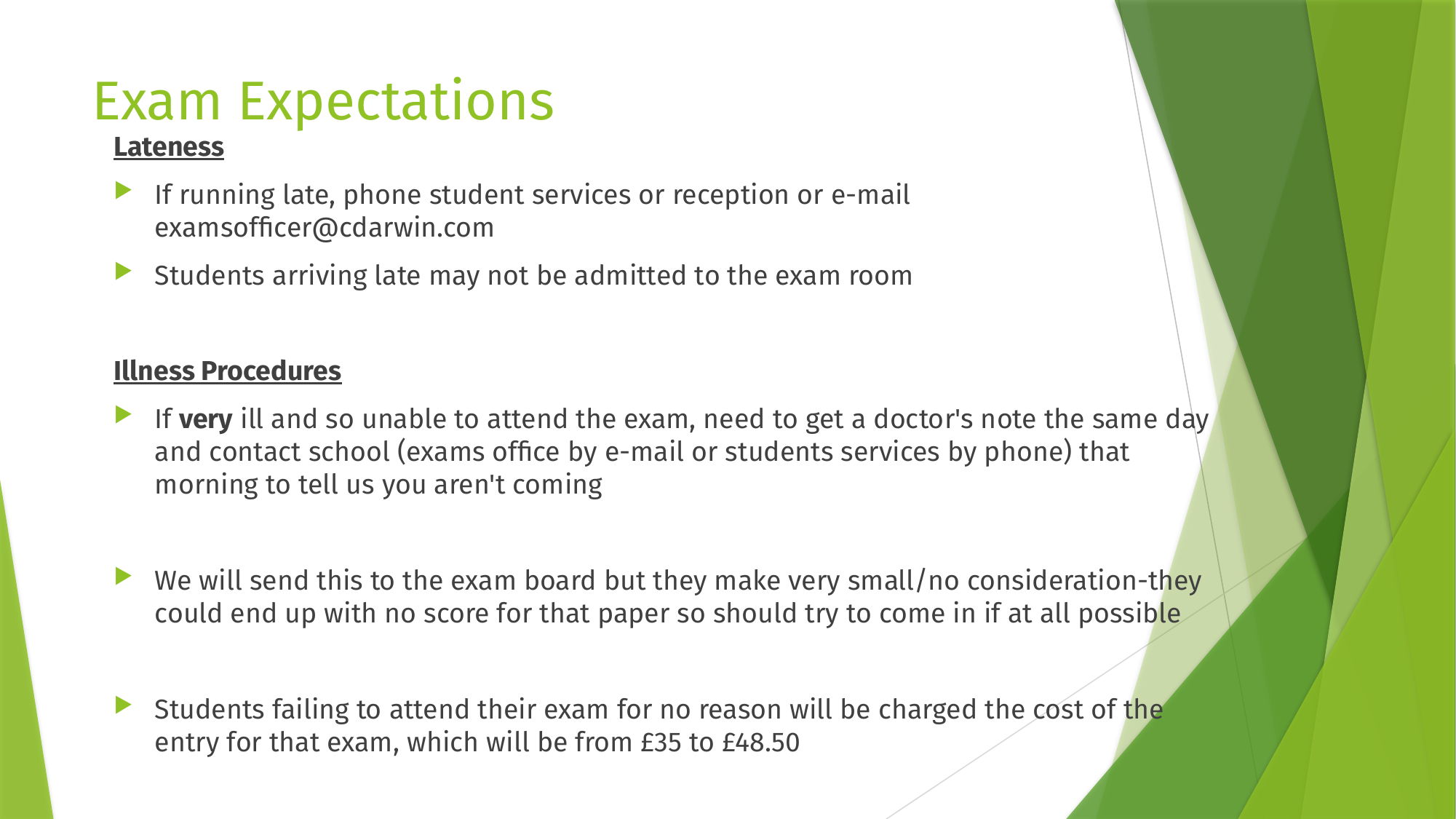

# Exam Expectations
Lateness
If running late, phone student services or reception or e-mail examsofficer@cdarwin.com
Students arriving late may not be admitted to the exam room

Illness Procedures
If very ill and so unable to attend the exam, need to get a doctor's note the same day and contact school (exams office by e-mail or students services by phone) that morning to tell us you aren't coming

We will send this to the exam board but they make very small/no consideration-they could end up with no score for that paper so should try to come in if at all possible

Students failing to attend their exam for no reason will be charged the cost of the entry for that exam, which will be from £35 to £48.50